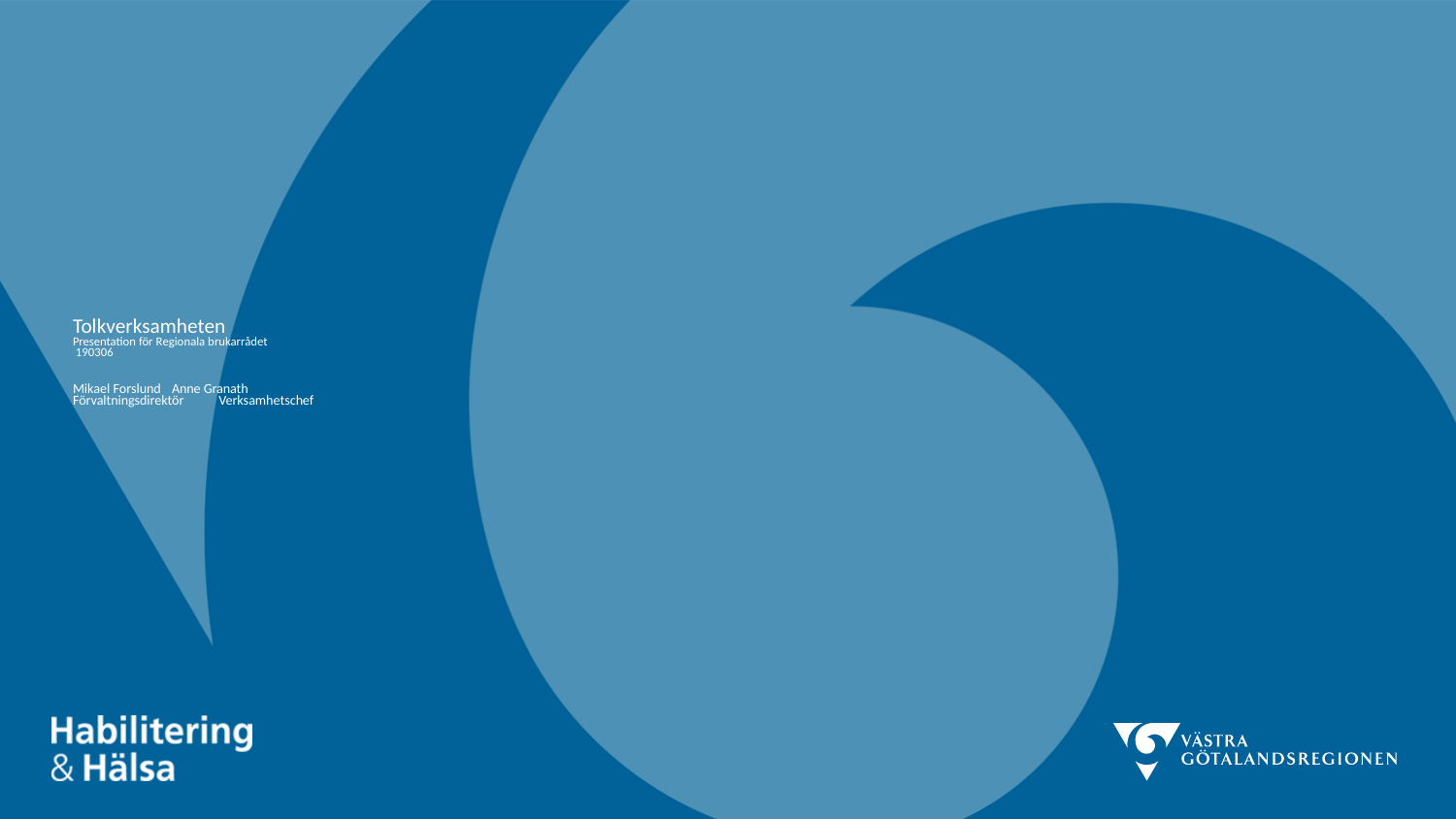

# Tolkverksamheten Presentation för Regionala brukarrådet 190306 Mikael Forslund 			Anne Granath Förvaltningsdirektör           Verksamhetschef